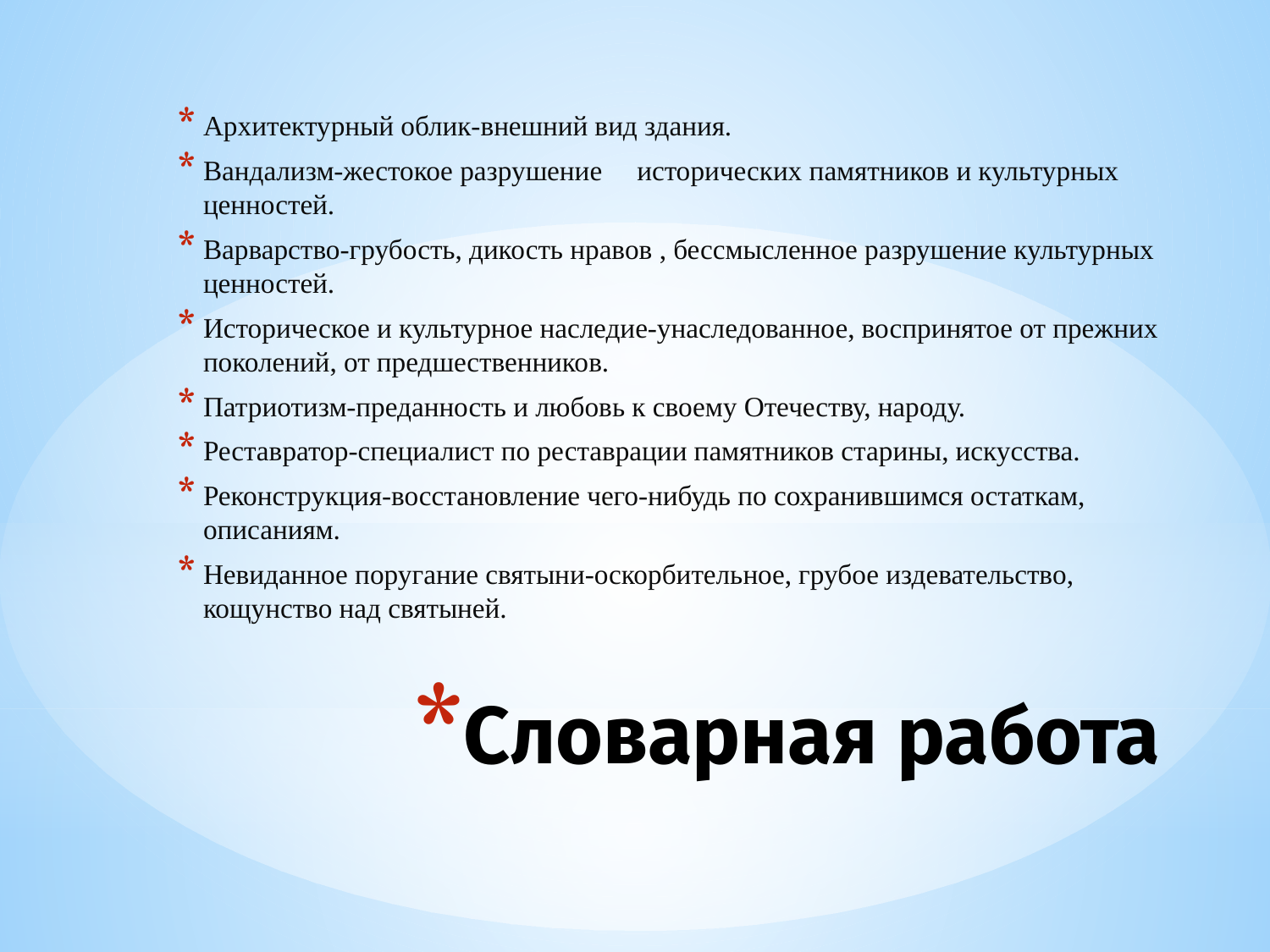

Архитектурный облик-внешний вид здания.
Вандализм-жестокое разрушение     исторических памятников и культурных ценностей.
Варварство-грубость, дикость нравов , бессмысленное разрушение культурных ценностей.
Историческое и культурное наследие-унаследованное, воспринятое от прежних поколений, от предшественников.
Патриотизм-преданность и любовь к своему Отечеству, народу.
Реставратор-специалист по реставрации памятников старины, искусства.
Реконструкция-восстановление чего-нибудь по сохранившимся остаткам, описаниям.
Невиданное поругание святыни-оскорбительное, грубое издевательство, кощунство над святыней.
# Словарная работа